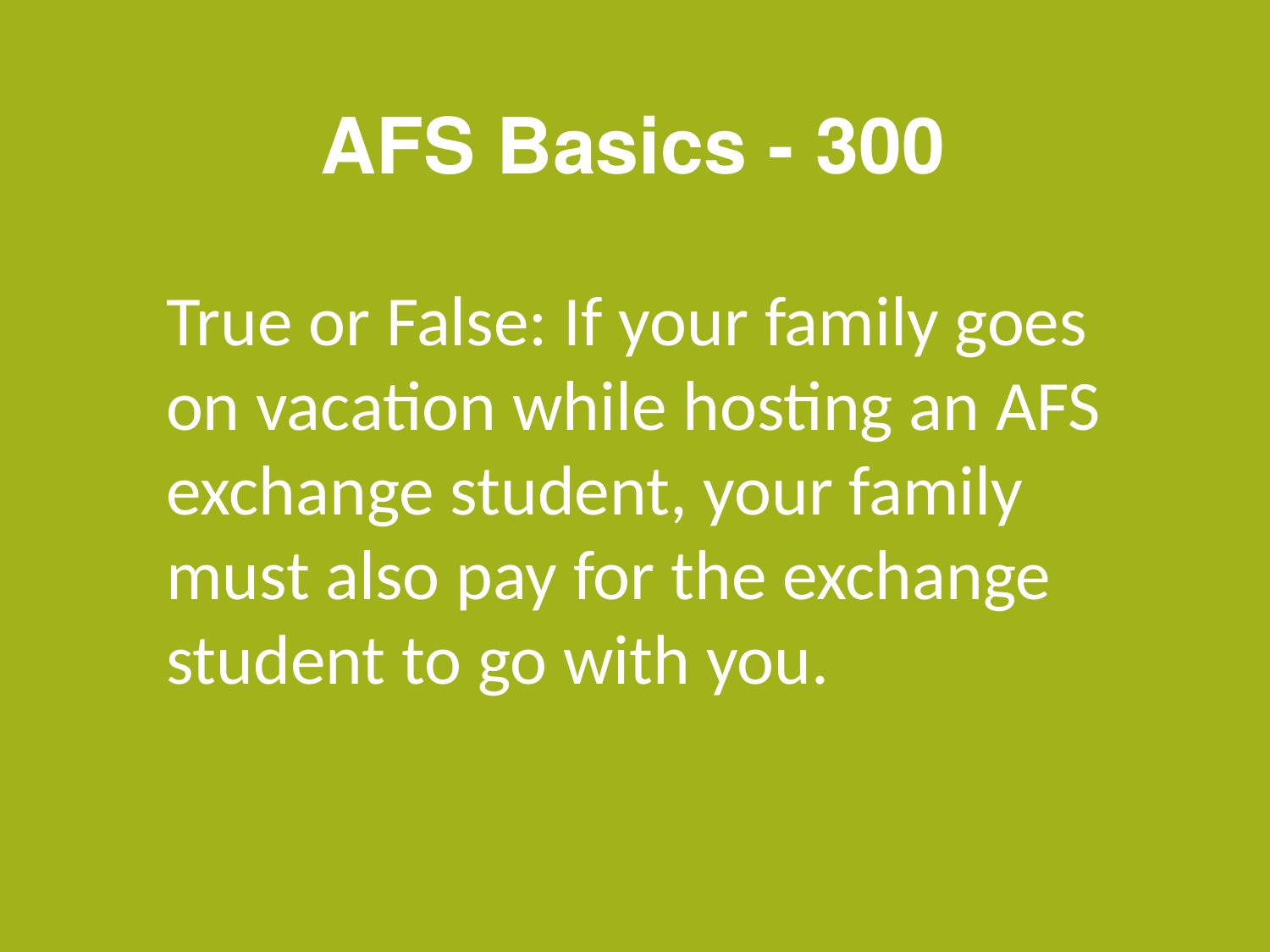

# AFS Basics - 300
True or False: If your family goes on vacation while hosting an AFS exchange student, your family must also pay for the exchange student to go with you.